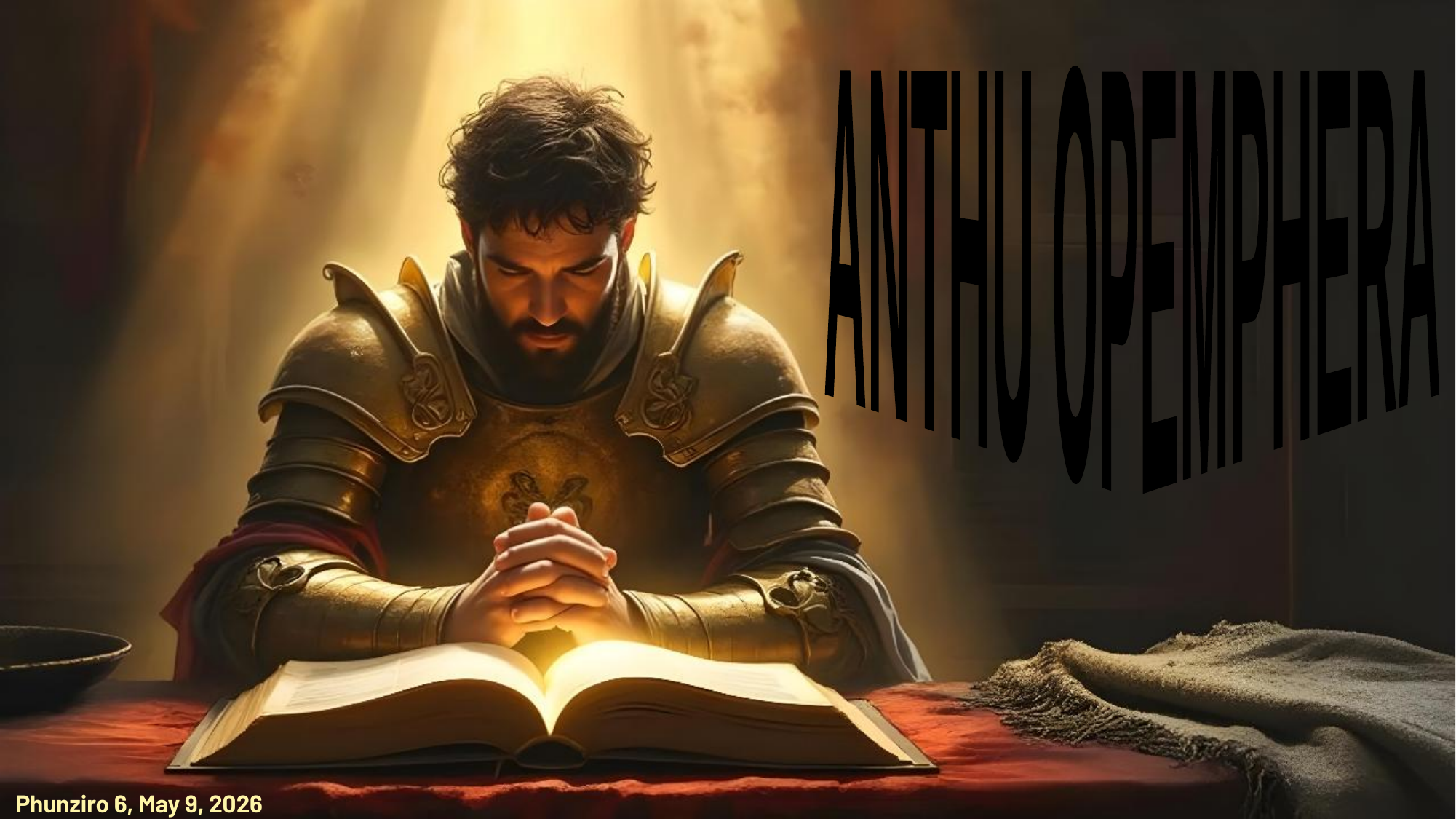

ANTHU OPEMPHERA
Phunziro 6, May 9, 2026